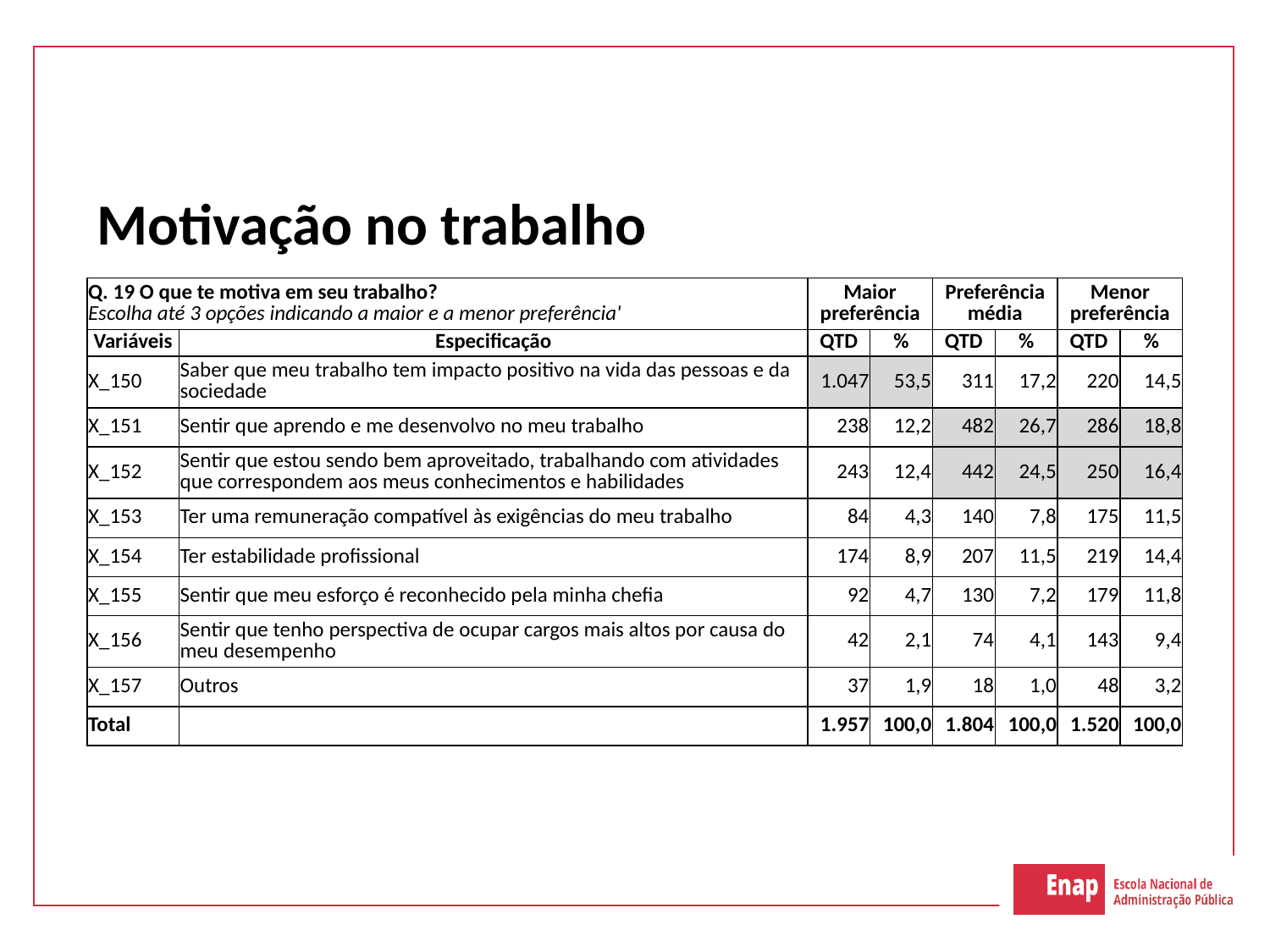

# Motivação no trabalho
| Q. 19 O que te motiva em seu trabalho? Escolha até 3 opções indicando a maior e a menor preferência' |  | Maior preferência |  | Preferência média |  | Menor preferência |  |
| --- | --- | --- | --- | --- | --- | --- | --- |
| Variáveis | Especificação | QTD | % | QTD | % | QTD | % |
| X\_150 | Saber que meu trabalho tem impacto positivo na vida das pessoas e da sociedade | 1.047 | 53,5 | 311 | 17,2 | 220 | 14,5 |
| X\_151 | Sentir que aprendo e me desenvolvo no meu trabalho | 238 | 12,2 | 482 | 26,7 | 286 | 18,8 |
| X\_152 | Sentir que estou sendo bem aproveitado, trabalhando com atividades que correspondem aos meus conhecimentos e habilidades | 243 | 12,4 | 442 | 24,5 | 250 | 16,4 |
| X\_153 | Ter uma remuneração compatível às exigências do meu trabalho | 84 | 4,3 | 140 | 7,8 | 175 | 11,5 |
| X\_154 | Ter estabilidade profissional | 174 | 8,9 | 207 | 11,5 | 219 | 14,4 |
| X\_155 | Sentir que meu esforço é reconhecido pela minha chefia | 92 | 4,7 | 130 | 7,2 | 179 | 11,8 |
| X\_156 | Sentir que tenho perspectiva de ocupar cargos mais altos por causa do meu desempenho | 42 | 2,1 | 74 | 4,1 | 143 | 9,4 |
| X\_157 | Outros | 37 | 1,9 | 18 | 1,0 | 48 | 3,2 |
| Total |  | 1.957 | 100,0 | 1.804 | 100,0 | 1.520 | 100,0 |